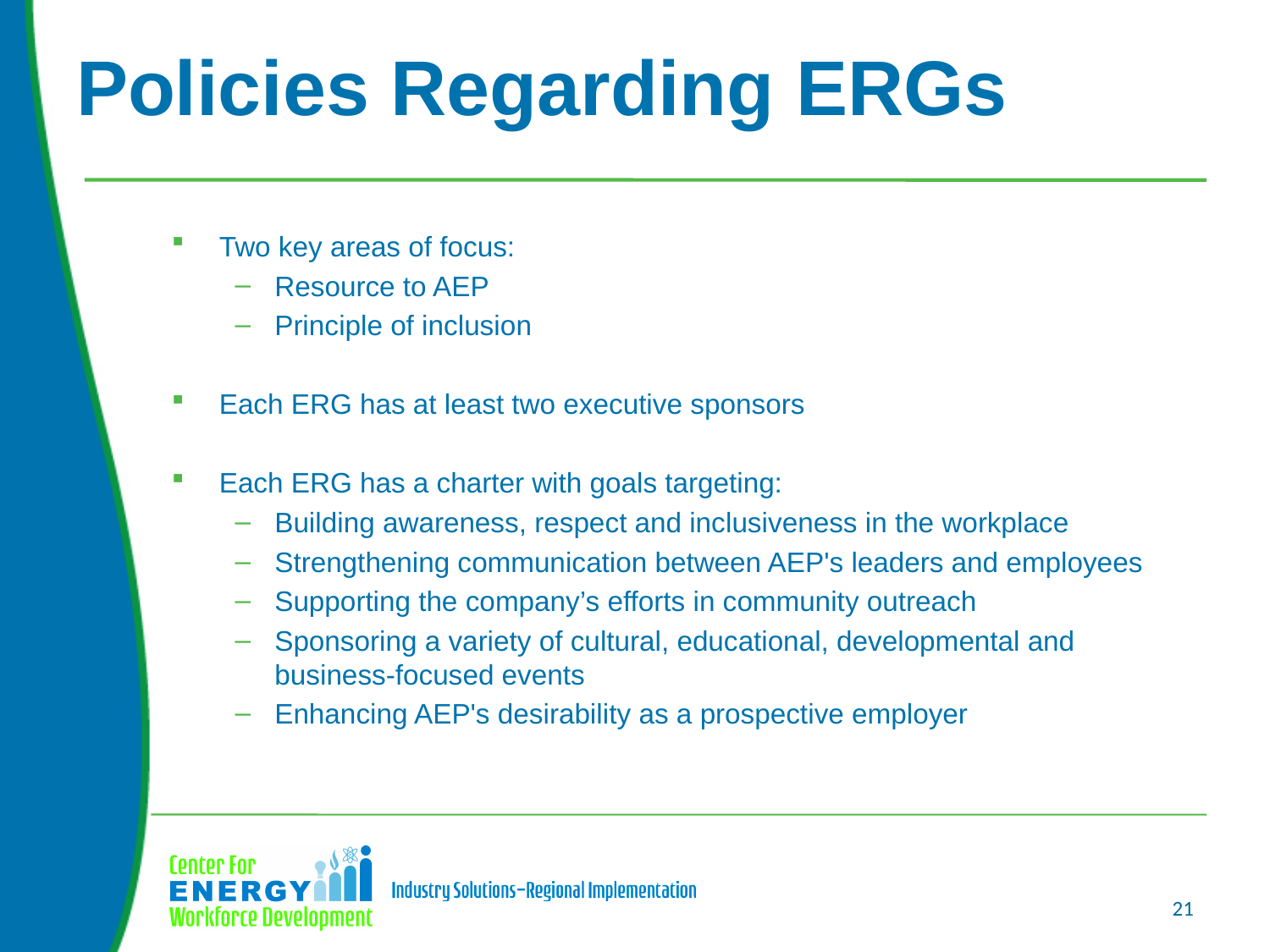

# Policies Regarding ERGs
Two key areas of focus:
Resource to AEP
Principle of inclusion

Each ERG has at least two executive sponsors

Each ERG has a charter with goals targeting:
Building awareness, respect and inclusiveness in the workplace
Strengthening communication between AEP's leaders and employees
Supporting the company’s efforts in community outreach
Sponsoring a variety of cultural, educational, developmental and business-focused events
Enhancing AEP's desirability as a prospective employer
21